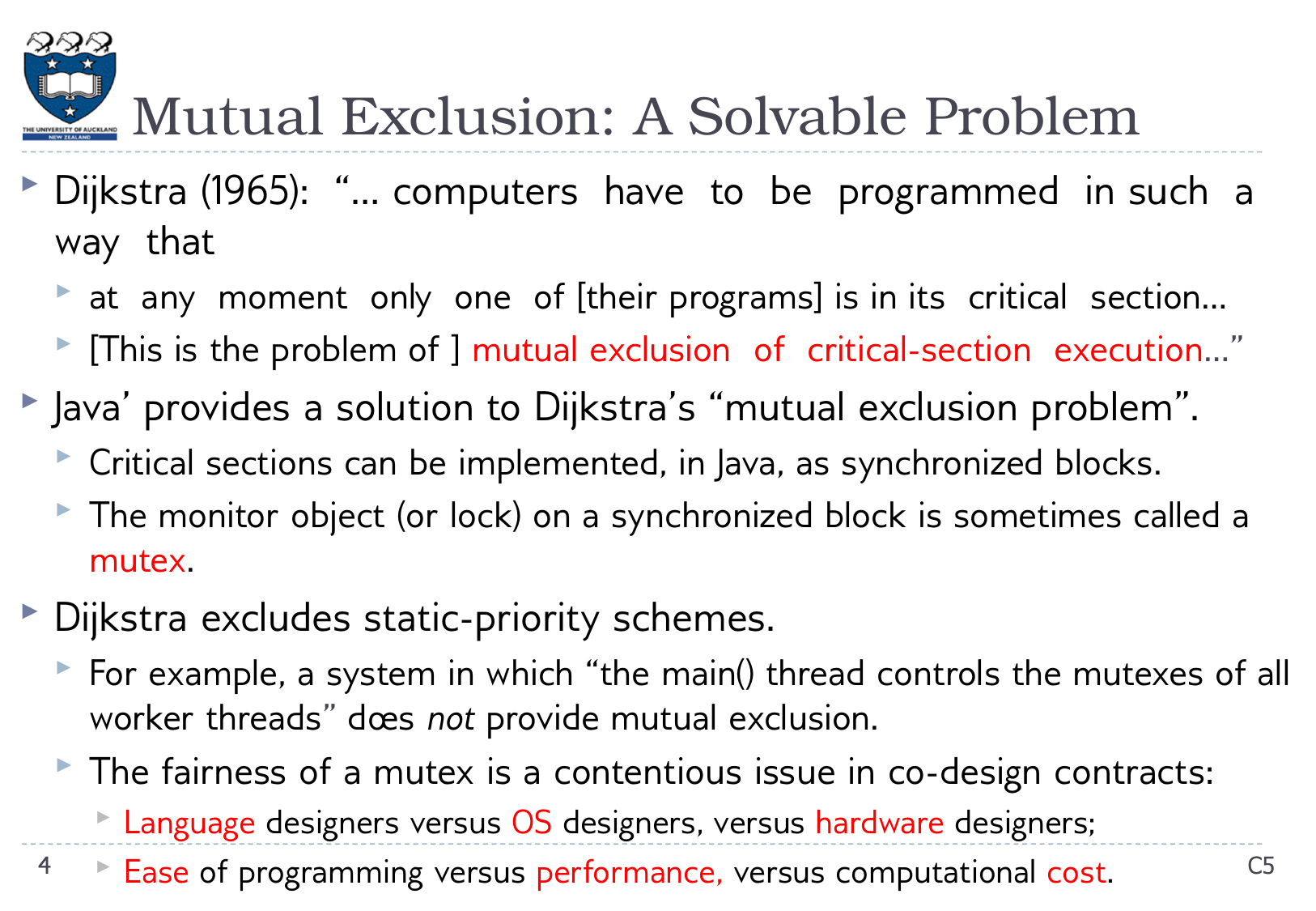

# Mutual Exclusion: A Solvable Problem
Dijkstra (1965):  “… computers  have  to  be  programmed  in such  a  way  that
at  any  moment  only  one  of [their programs] is in its  critical  section…
[This is the problem of ] mutual exclusion  of  critical-section  execution…”
Java’ provides a solution to Dijkstra’s “mutual exclusion problem”.
Critical sections can be implemented, in Java, as synchronized blocks.
The monitor object (or lock) on a synchronized block is sometimes called a mutex.
Dijkstra excludes static-priority schemes.
For example, a system in which “the main() thread controls the mutexes of all worker threads” does not provide mutual exclusion.
The fairness of a mutex is a contentious issue in co-design contracts:
Language designers versus OS designers, versus hardware designers;
Ease of programming versus performance, versus computational cost.
4
C5